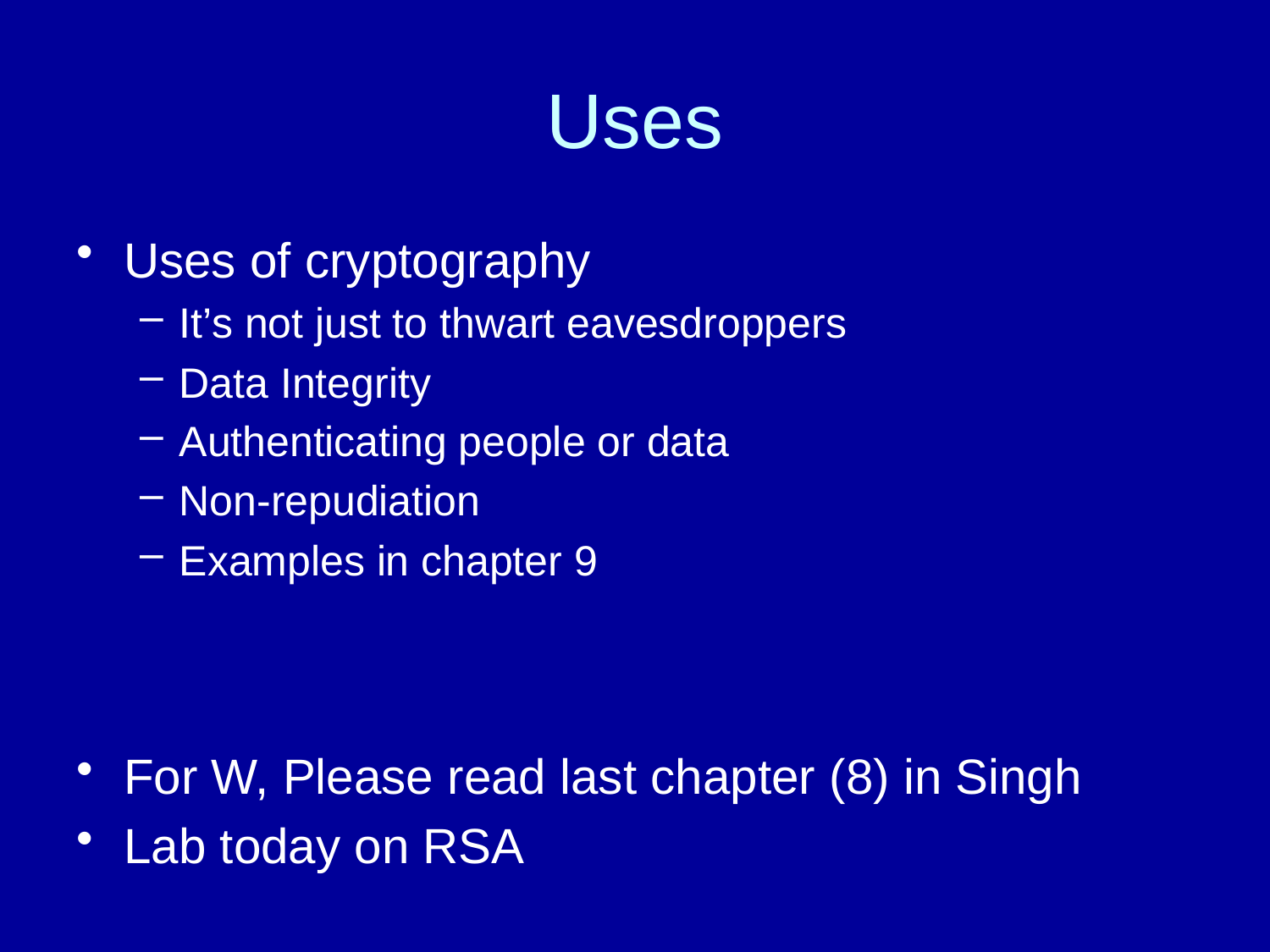

# Uses
Uses of cryptography
It’s not just to thwart eavesdroppers
Data Integrity
Authenticating people or data
Non-repudiation
Examples in chapter 9

For W, Please read last chapter (8) in Singh
Lab today on RSA